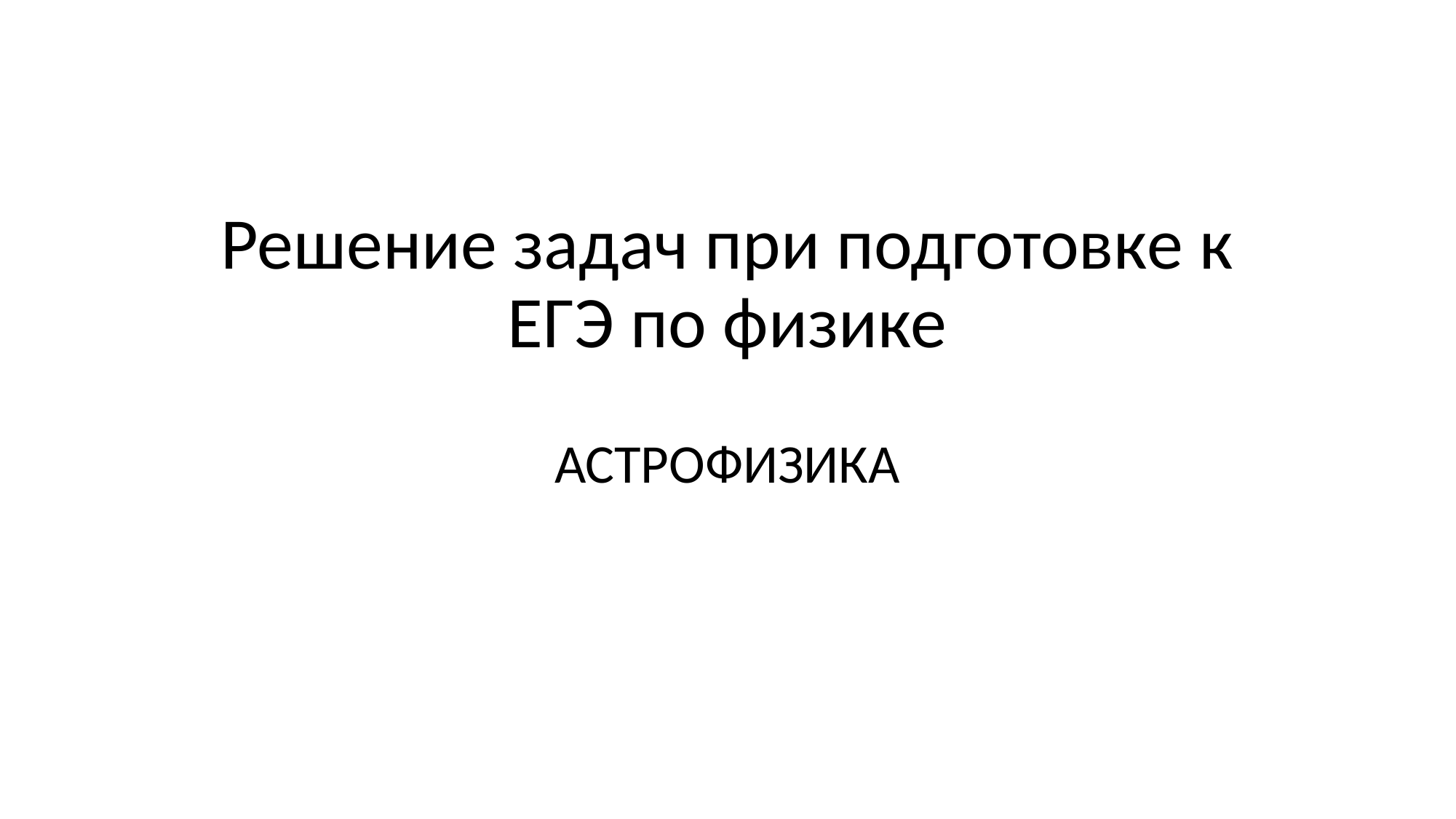

# Решение задач при подготовке к ЕГЭ по физике
АСТРОФИЗИКА